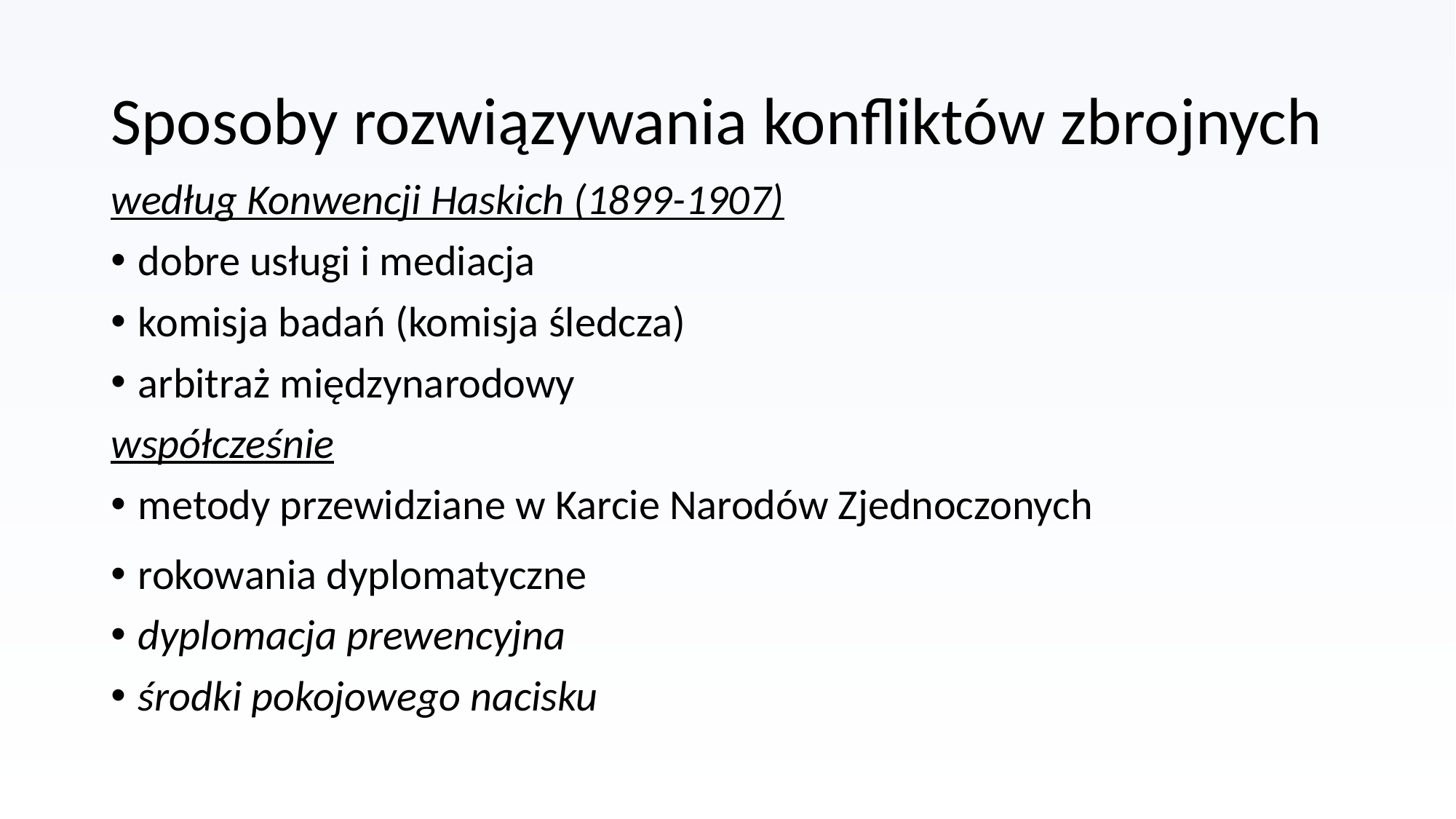

# Sposoby rozwiązywania konfliktów zbrojnych
według Konwencji Haskich (1899-1907)
dobre usługi i mediacja
komisja badań (komisja śledcza)
arbitraż międzynarodowy
współcześnie
metody przewidziane w Karcie Narodów Zjednoczonych

rokowania dyplomatyczne
dyplomacja prewencyjna
środki pokojowego nacisku